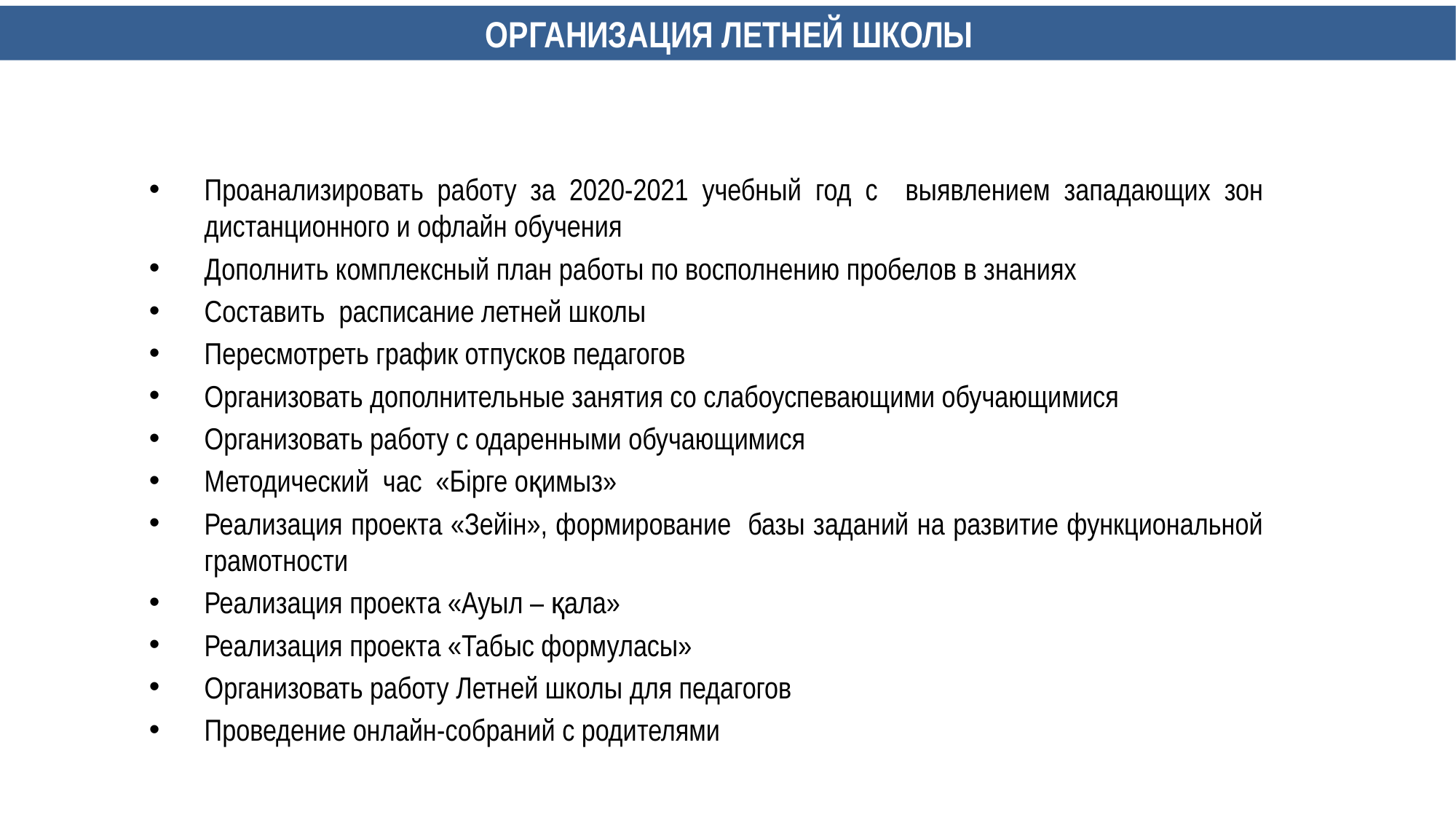

ОРГАНИЗАЦИЯ ЛЕТНЕЙ ШКОЛЫ

Проанализировать работу за 2020-2021 учебный год с  выявлением западающих зон дистанционного и офлайн обучения
Дополнить комплексный план работы по восполнению пробелов в знаниях
Составить  расписание летней школы
Пересмотреть график отпусков педагогов
Организовать дополнительные занятия со слабоуспевающими обучающимися
Организовать работу с одаренными обучающимися
Методический  час  «Бірге оқимыз»
Реализация проекта «Зейін», формирование  базы заданий на развитие функциональной грамотности
Реализация проекта «Ауыл – қала»
Реализация проекта «Табыс формуласы»
Организовать работу Летней школы для педагогов
Проведение онлайн-собраний с родителями